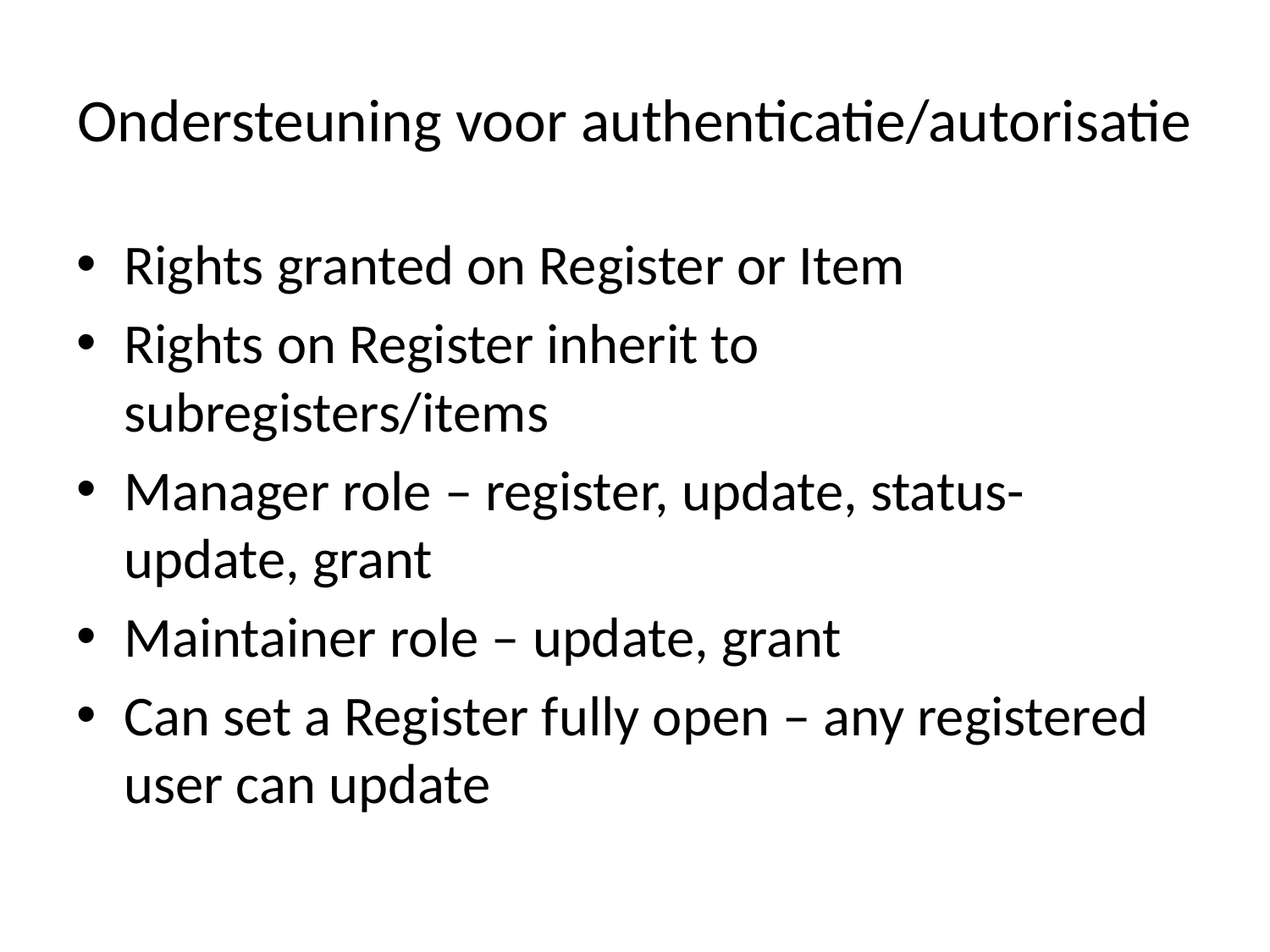

# Ondersteuning voor authenticatie/autorisatie
Rights granted on Register or Item
Rights on Register inherit to subregisters/items
Manager role – register, update, status-update, grant
Maintainer role – update, grant
Can set a Register fully open – any registered user can update